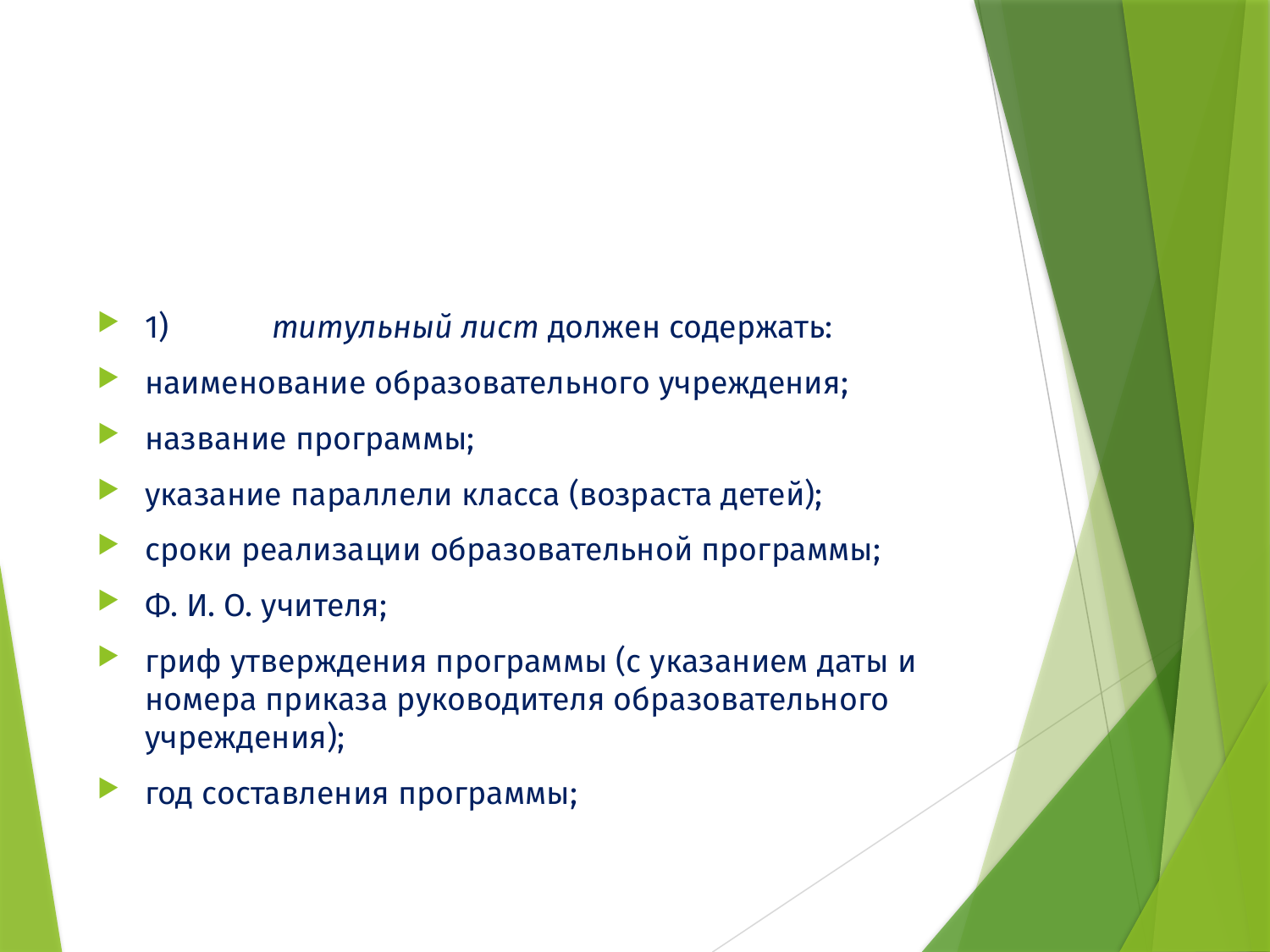

#
1)	титульный лист должен содержать:
наименование образовательного учреждения;
название программы;
указание параллели класса (возраста детей);
сроки реализации образовательной программы;
Ф. И. О. учителя;
гриф утверждения программы (с указанием даты и номера приказа руководителя образовательного учреждения);
год составления программы;